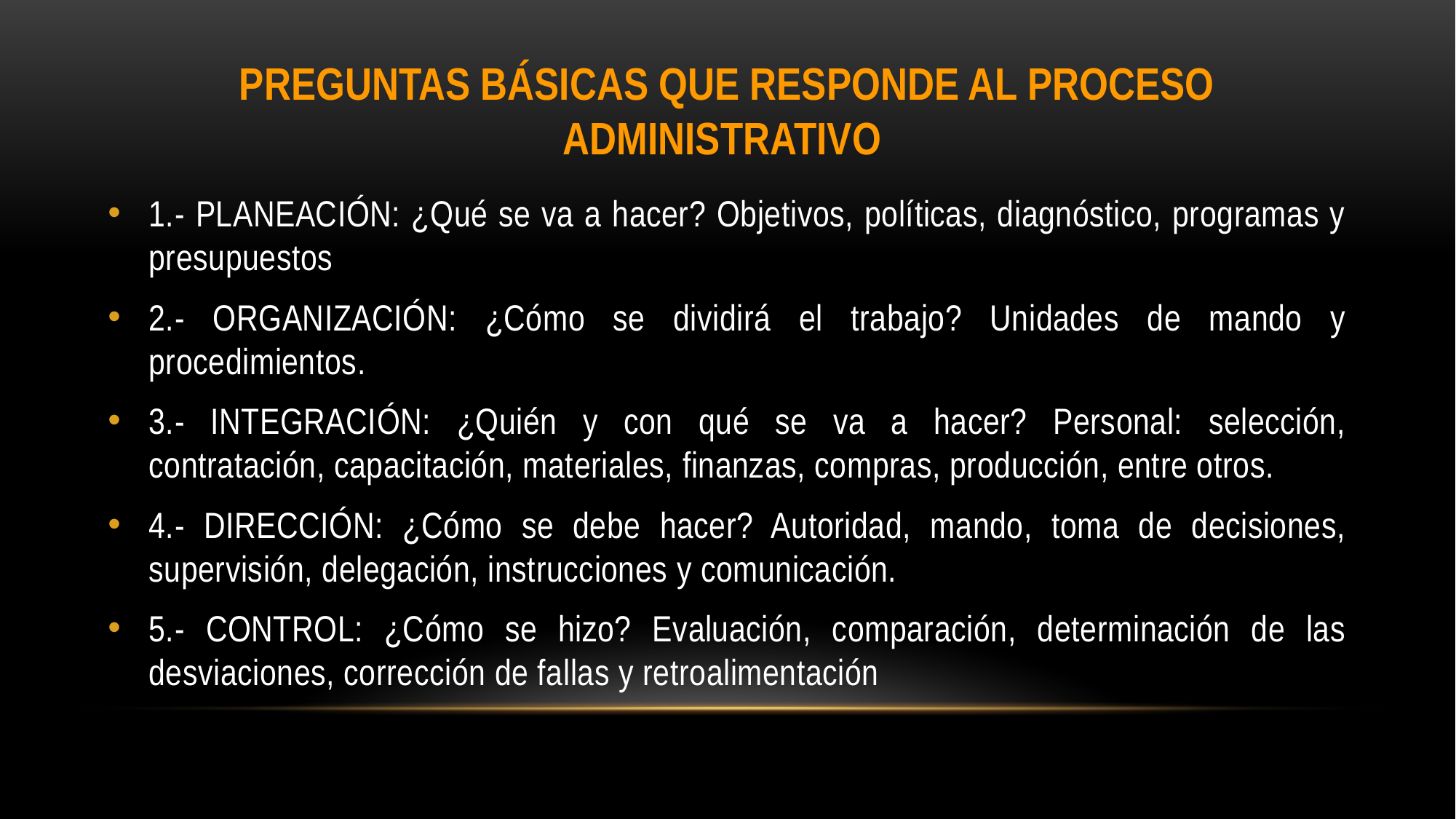

# PREGUNTAS BÁSICAS QUE RESPONDE AL PROCESO ADMINISTRATIVO
1.- PLANEACIÓN: ¿Qué se va a hacer? Objetivos, políticas, diagnóstico, programas y presupuestos
2.- ORGANIZACIÓN: ¿Cómo se dividirá el trabajo? Unidades de mando y procedimientos.
3.- INTEGRACIÓN: ¿Quién y con qué se va a hacer? Personal: selección, contratación, capacitación, materiales, finanzas, compras, producción, entre otros.
4.- DIRECCIÓN: ¿Cómo se debe hacer? Autoridad, mando, toma de decisiones, supervisión, delegación, instrucciones y comunicación.
5.- CONTROL: ¿Cómo se hizo? Evaluación, comparación, determinación de las desviaciones, corrección de fallas y retroalimentación